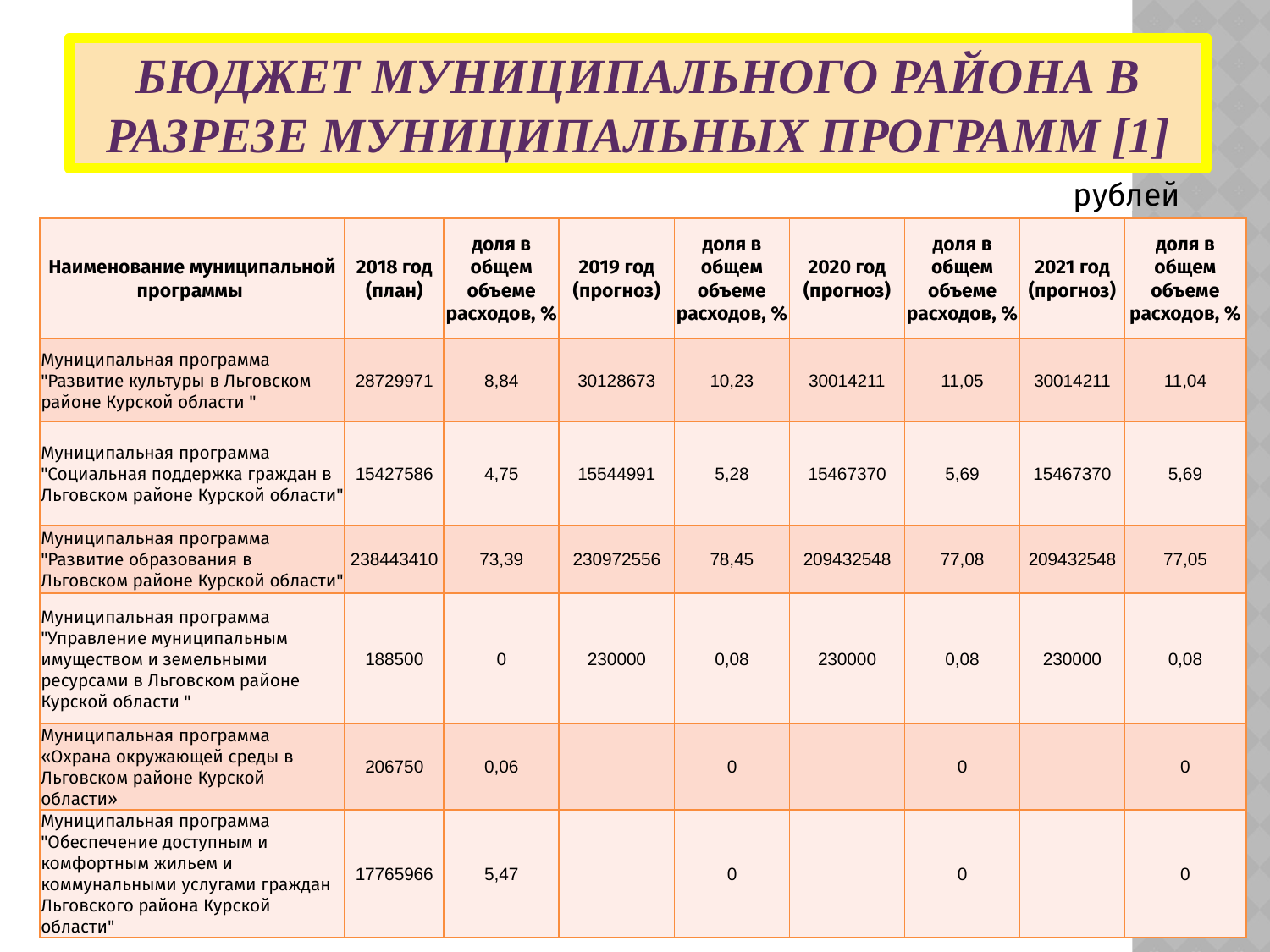

# Бюджет муниципального района в разрезе муниципальных программ [1]
рублей
| Наименование муниципальной программы | 2018 год (план) | доля в общем объеме расходов, % | 2019 год (прогноз) | доля в общем объеме расходов, % | 2020 год (прогноз) | доля в общем объеме расходов, % | 2021 год (прогноз) | доля в общем объеме расходов, % |
| --- | --- | --- | --- | --- | --- | --- | --- | --- |
| Муниципальная программа "Развитие культуры в Льговском районе Курской области " | 28729971 | 8,84 | 30128673 | 10,23 | 30014211 | 11,05 | 30014211 | 11,04 |
| Муниципальная программа "Социальная поддержка граждан в Льговском районе Курской области" | 15427586 | 4,75 | 15544991 | 5,28 | 15467370 | 5,69 | 15467370 | 5,69 |
| Муниципальная программа "Развитие образования в Льговском районе Курской области" | 238443410 | 73,39 | 230972556 | 78,45 | 209432548 | 77,08 | 209432548 | 77,05 |
| Муниципальная программа "Управление муниципальным имуществом и земельными ресурсами в Льговском районе Курской области " | 188500 | 0 | 230000 | 0,08 | 230000 | 0,08 | 230000 | 0,08 |
| Муниципальная программа «Охрана окружающей среды в Льговском районе Курской области» | 206750 | 0,06 |  | 0 |  | 0 |  | 0 |
| Муниципальная программа "Обеспечение доступным и комфортным жильем и коммунальными услугами граждан Льговского района Курской области" | 17765966 | 5,47 |  | 0 |  | 0 |  | 0 |